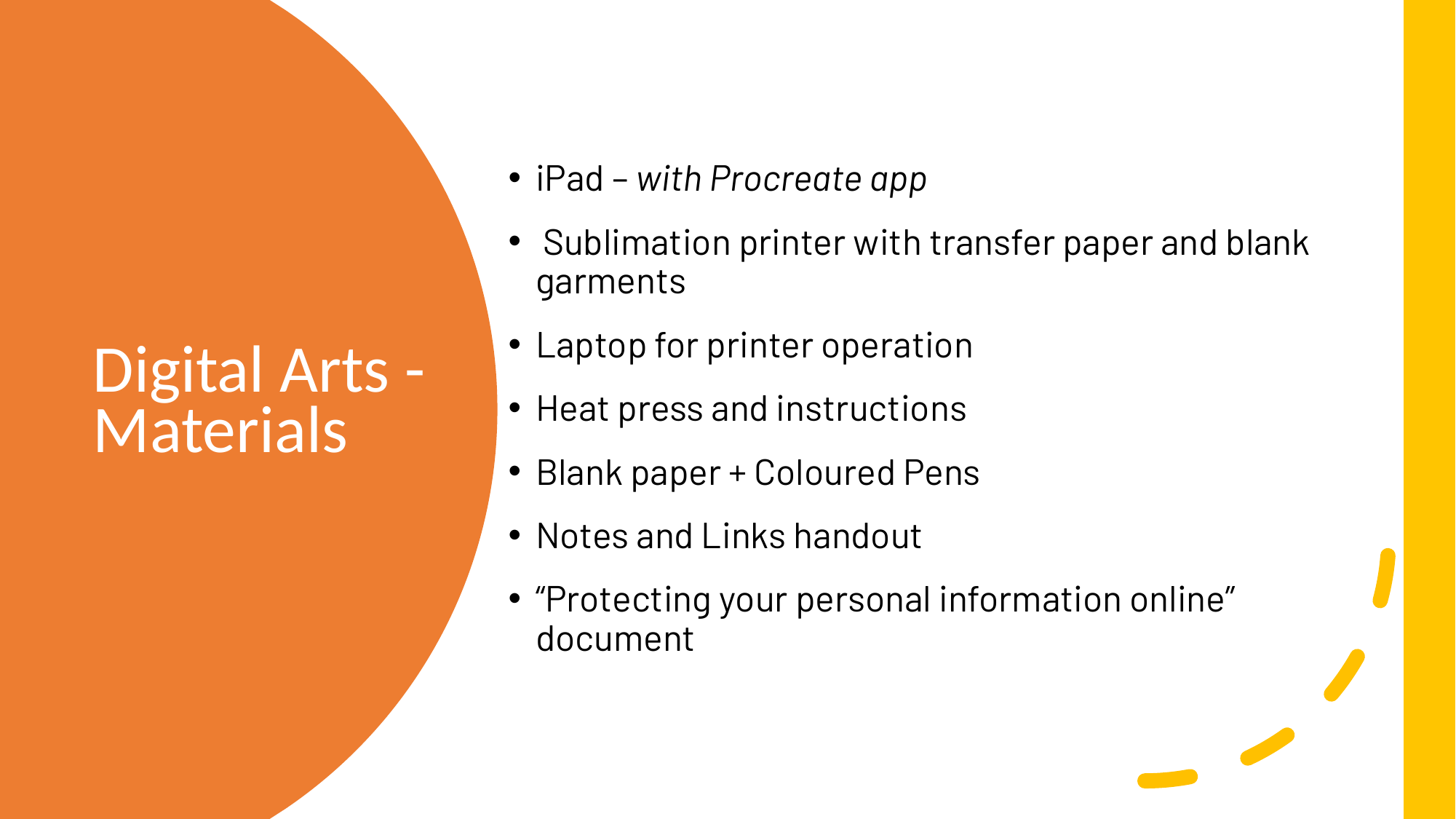

iPad – with Procreate app
 Sublimation printer with transfer paper and blank garments
Laptop for printer operation
Heat press and instructions
Blank paper + Coloured Pens
Notes and Links handout
“Protecting your personal information online” document
# Digital Arts - Materials